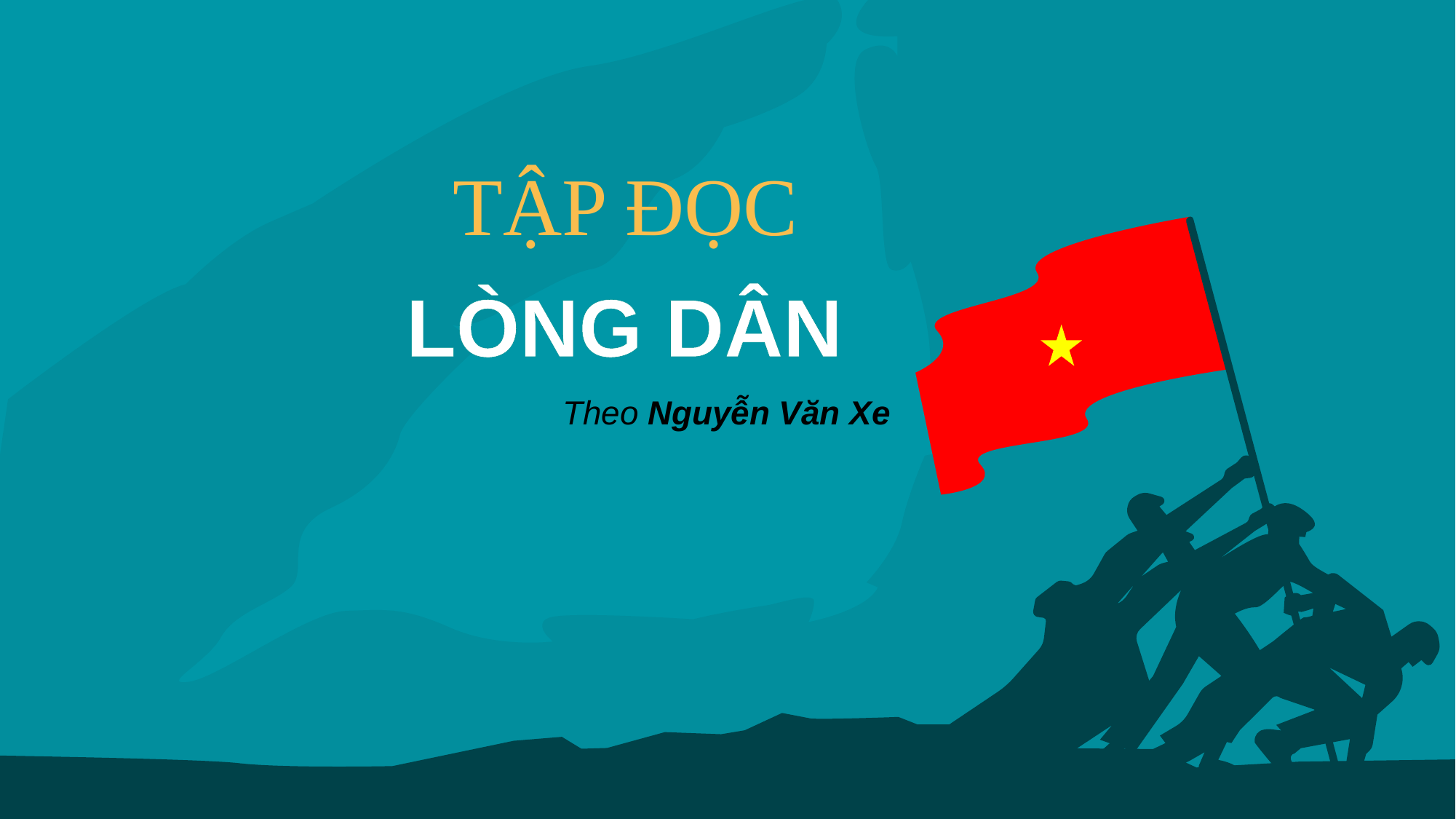

TẬP ĐỌC

LÒNG DÂN

Theo Nguyễn Văn Xe